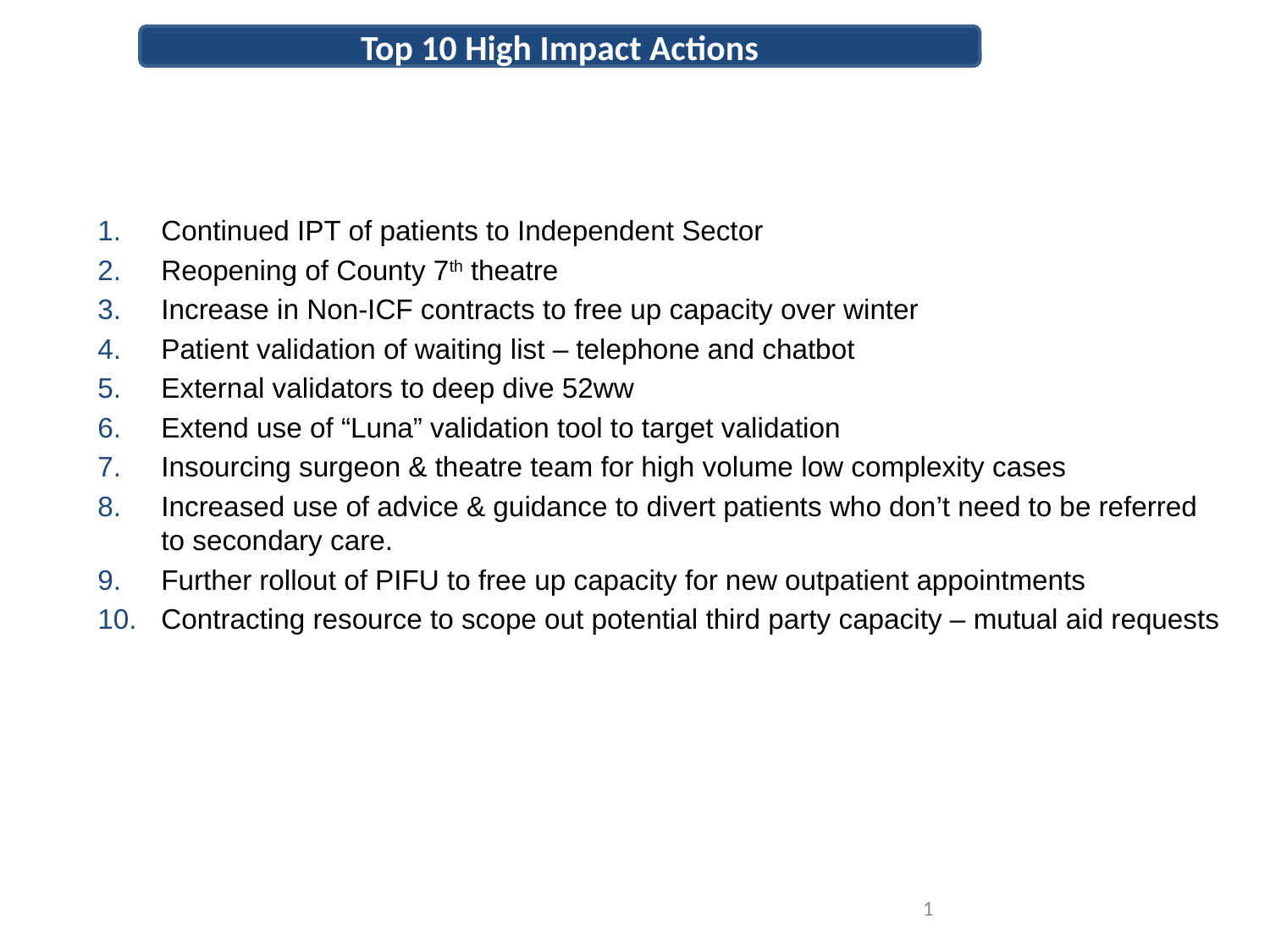

Top 10 High Impact Actions
Continued IPT of patients to Independent Sector
Reopening of County 7th theatre
Increase in Non-ICF contracts to free up capacity over winter
Patient validation of waiting list – telephone and chatbot
External validators to deep dive 52ww
Extend use of “Luna” validation tool to target validation
Insourcing surgeon & theatre team for high volume low complexity cases
Increased use of advice & guidance to divert patients who don’t need to be referred to secondary care.
Further rollout of PIFU to free up capacity for new outpatient appointments
Contracting resource to scope out potential third party capacity – mutual aid requests

1